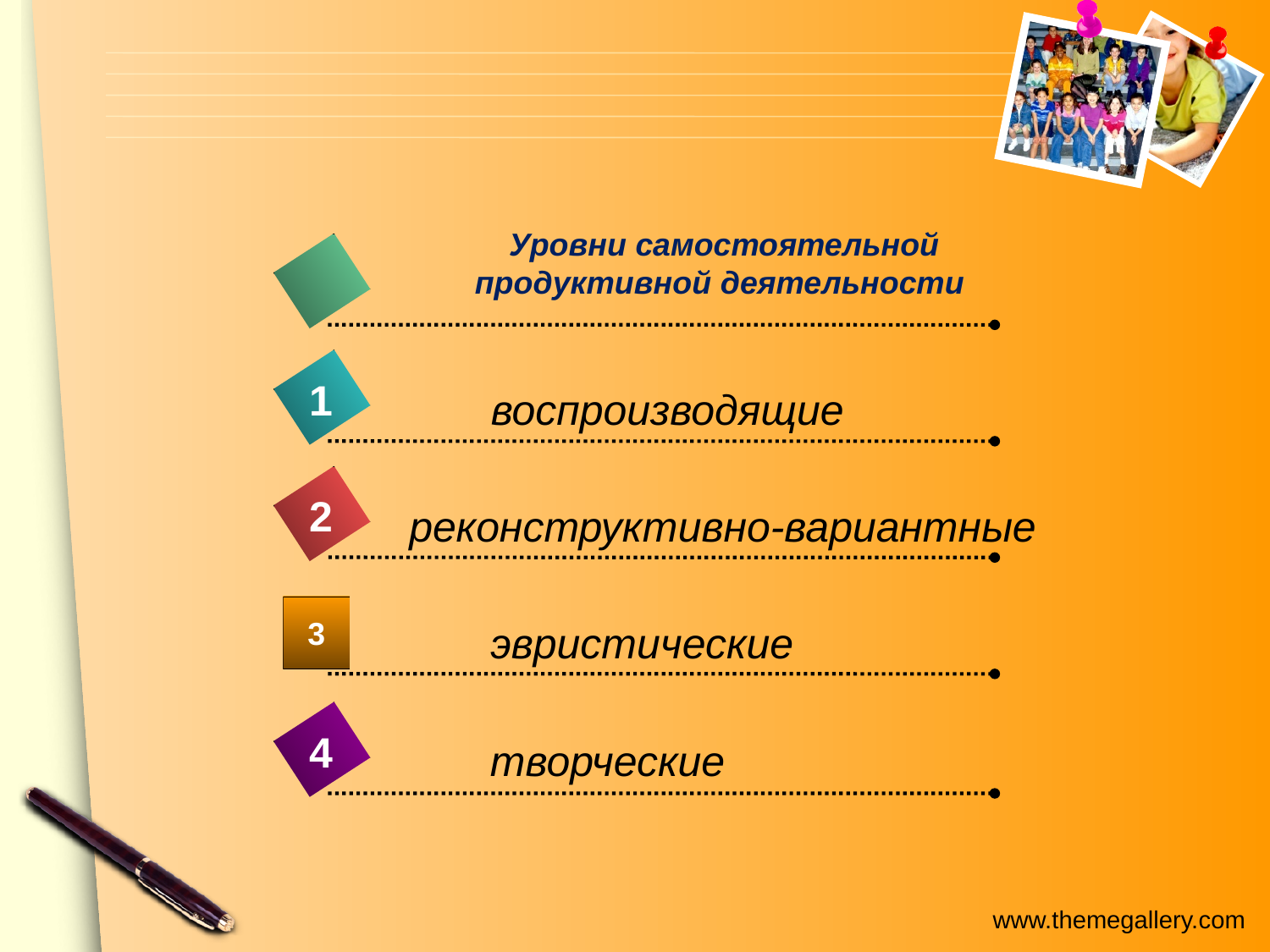

#
Уровни самостоятельной продуктивной деятельности

1
воспроизводящие

2
реконструктивно-вариантные

3
эвристические

4

творческие